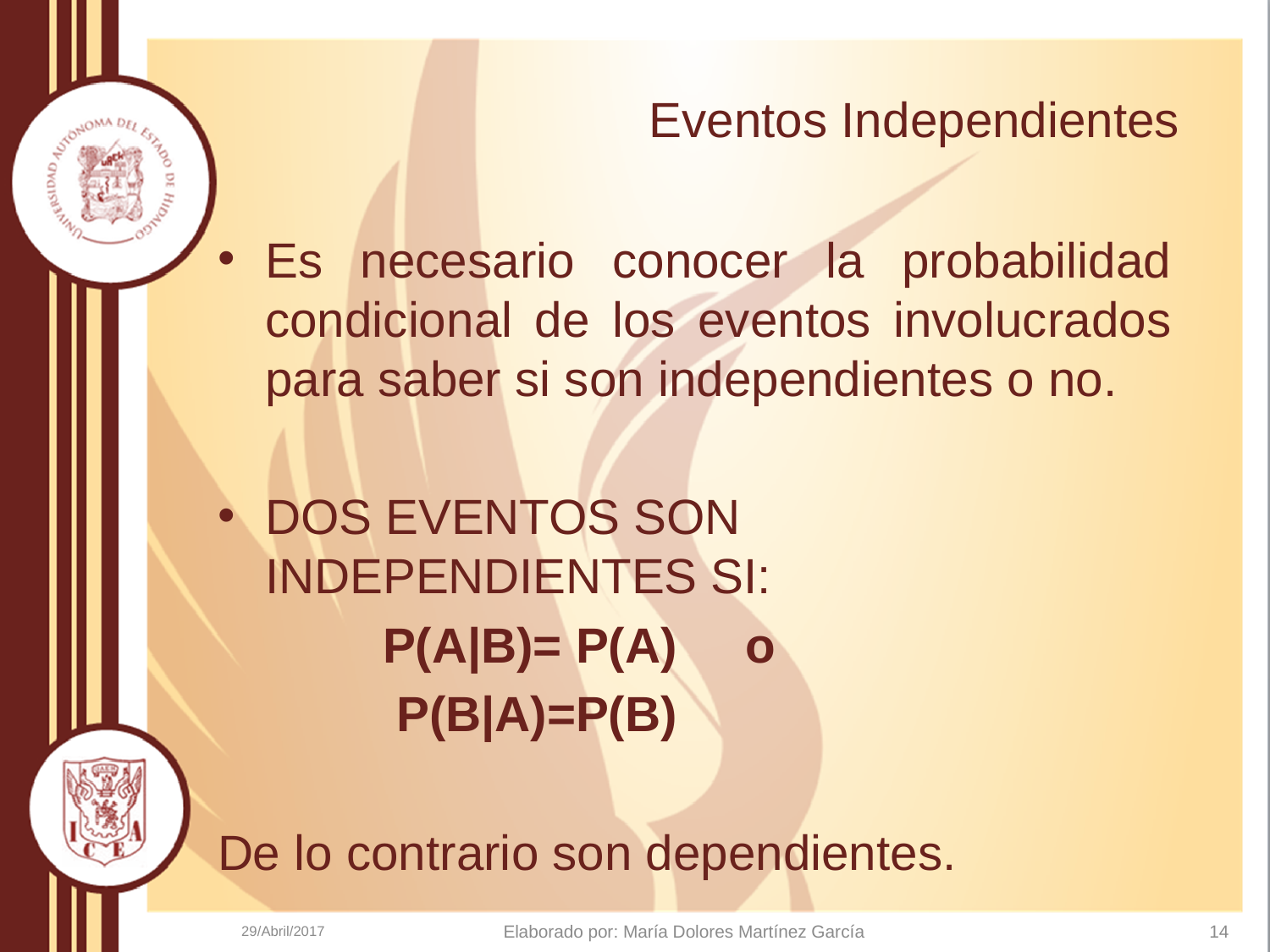

# Eventos Independientes
Es necesario conocer la probabilidad condicional de los eventos involucrados para saber si son independientes o no.

DOS EVENTOS SON INDEPENDIENTES SI:
            P(A|B)= P(A)     o
             P(B|A)=P(B)

De lo contrario son dependientes.

29/Abril/2017

Elaborado por: María Dolores Martínez García

14